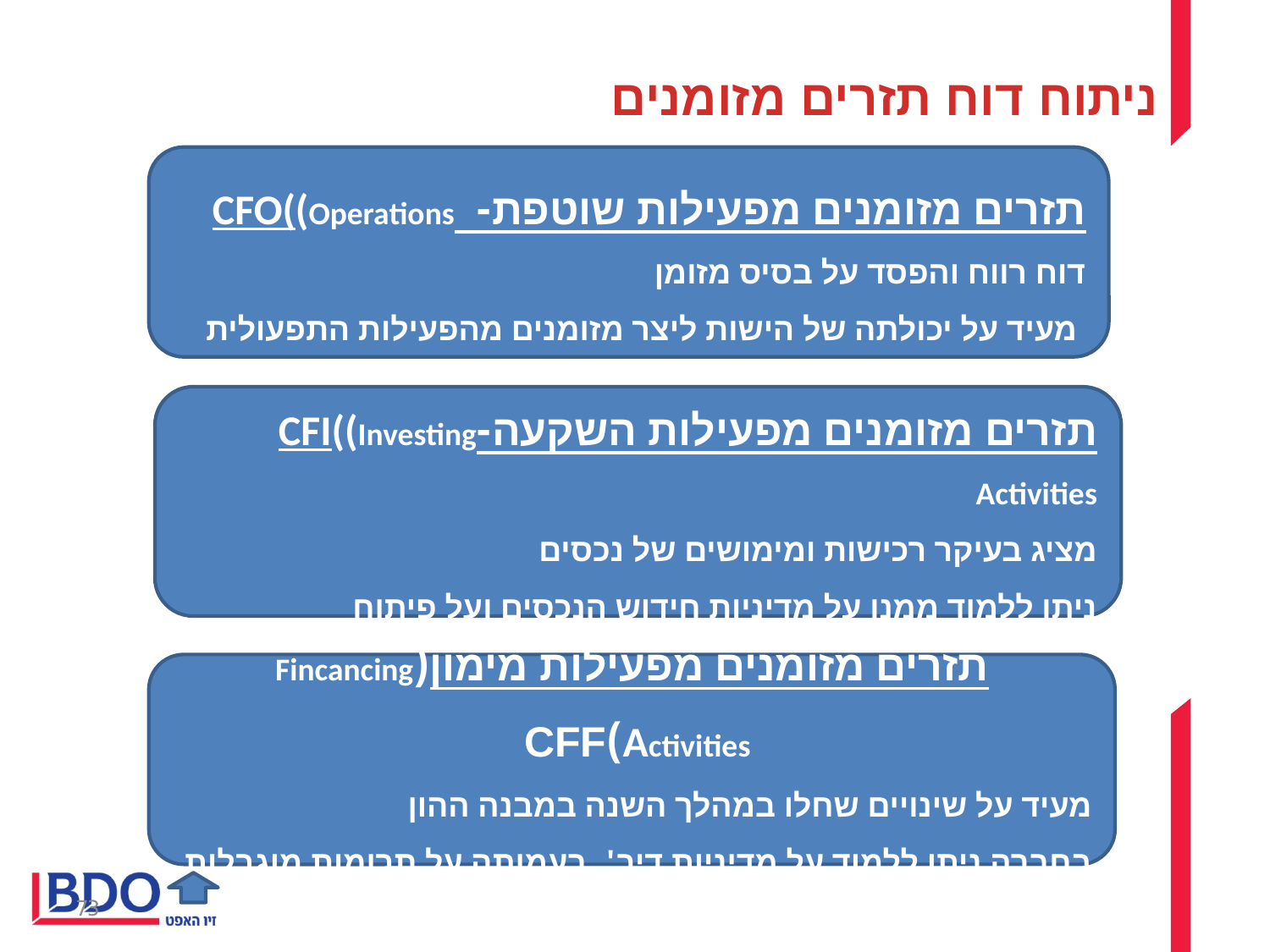

ניתוח דוח תזרים מזומנים
תזרים מזומנים מפעילות שוטפת-  CFO((Operations
דוח רווח והפסד על בסיס מזומן
 מעיד על יכולתה של הישות ליצר מזומנים מהפעילות התפעולית

תזרים מזומנים מפעילות השקעה-CFI((Investing Activities
מציג בעיקר רכישות ומימושים של נכסים
ניתן ללמוד ממנו על מדיניות חידוש הנכסים ועל פיתוח

תזרים מזומנים מפעילות מימון(Fincancing Activities)CFF
מעיד על שינויים שחלו במהלך השנה במבנה ההון
בחברה ניתן ללמוד על מדיניות דיב', בעמותה על תרומות מוגבלות

73